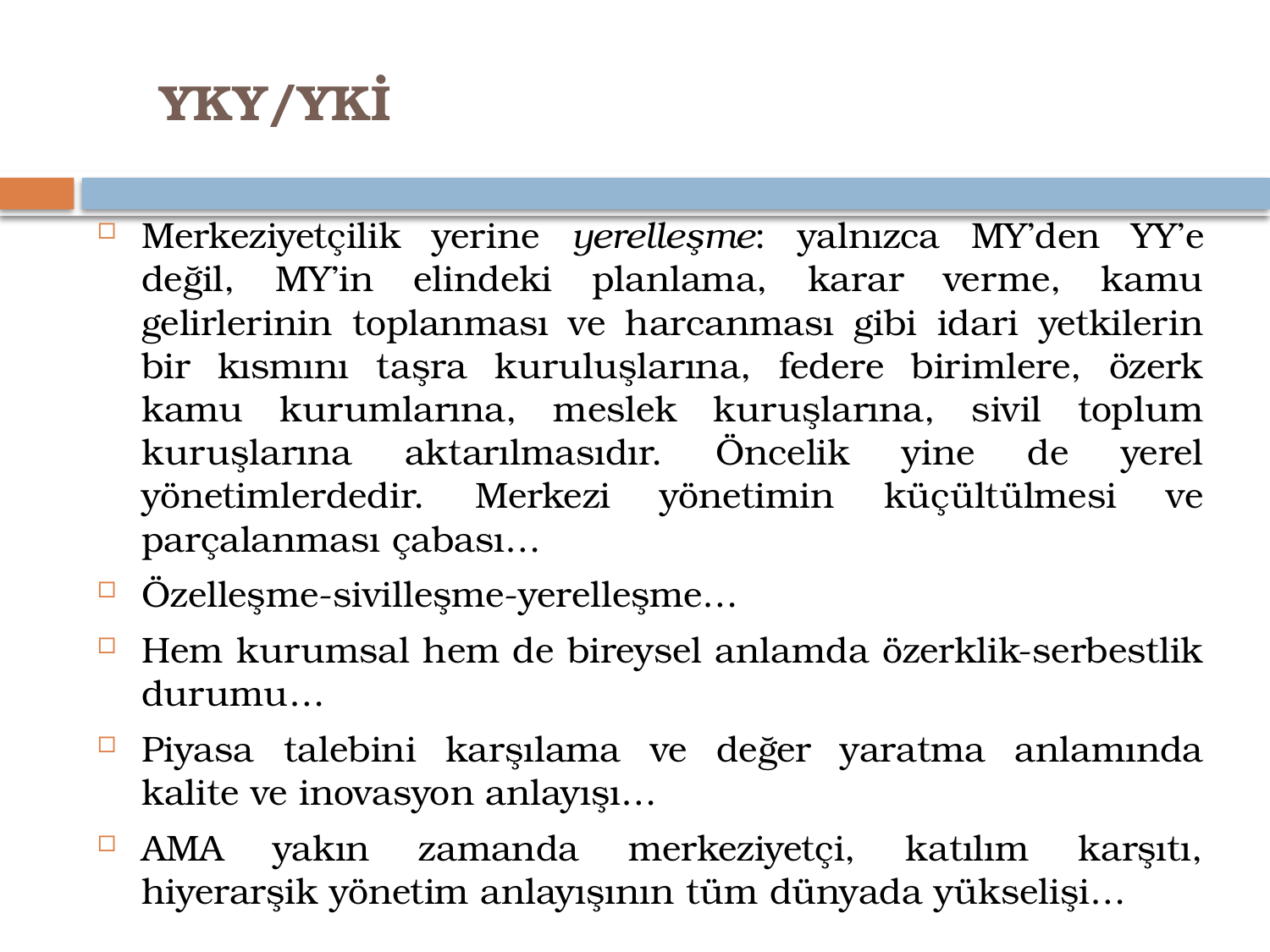

# YKY/YKİ
Merkeziyetçilik yerine yerelleşme: yalnızca MY’den YY’e değil, MY’in elindeki planlama, karar verme, kamu gelirlerinin toplanması ve harcanması gibi idari yetkilerin bir kısmını taşra kuruluşlarına, federe birimlere, özerk kamu kurumlarına, meslek kuruşlarına, sivil toplum kuruşlarına aktarılmasıdır. Öncelik yine de yerel yönetimlerdedir. Merkezi yönetimin küçültülmesi ve parçalanması çabası…
Özelleşme-sivilleşme-yerelleşme…
Hem kurumsal hem de bireysel anlamda özerklik-serbestlik durumu…
Piyasa talebini karşılama ve değer yaratma anlamında kalite ve inovasyon anlayışı…
AMA yakın zamanda merkeziyetçi, katılım karşıtı, hiyerarşik yönetim anlayışının tüm dünyada yükselişi…